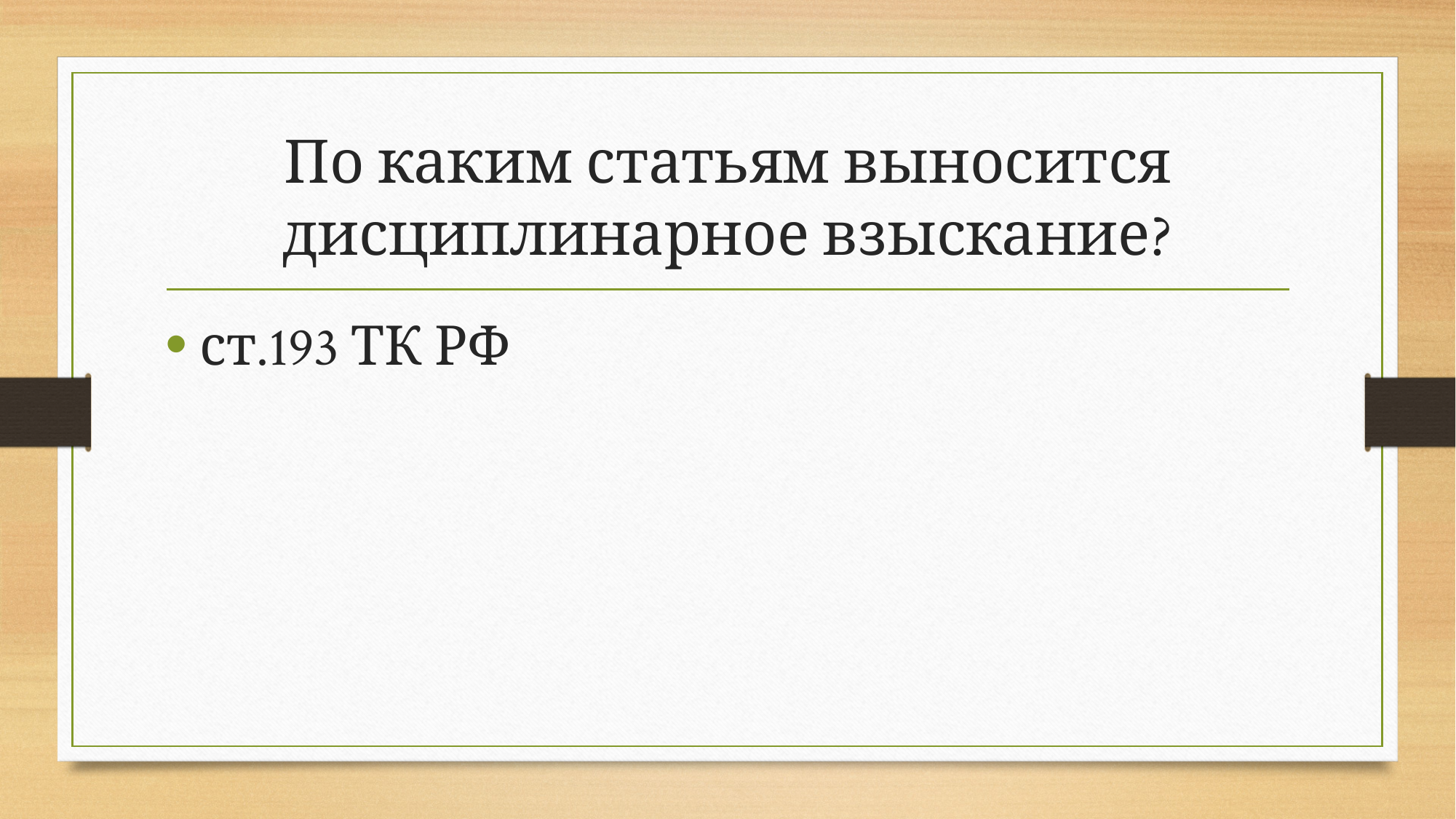

# По каким статьям выносится дисциплинарное взыскание?
ст.193 ТК РФ